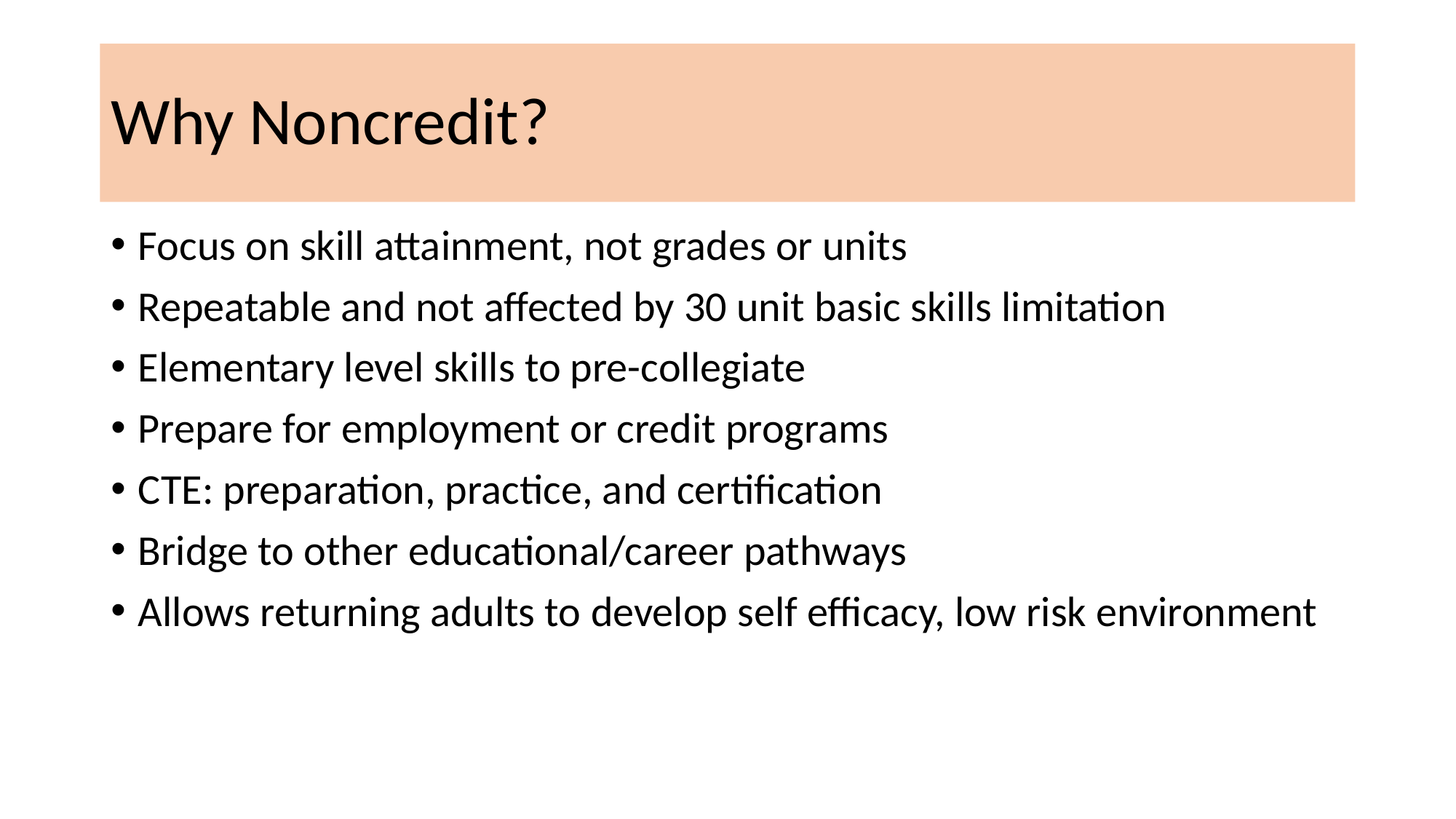

# Why Noncredit?
Focus on skill attainment, not grades or units
Repeatable and not affected by 30 unit basic skills limitation
Elementary level skills to pre-collegiate
Prepare for employment or credit programs
CTE: preparation, practice, and certification
Bridge to other educational/career pathways
Allows returning adults to develop self efficacy, low risk environment